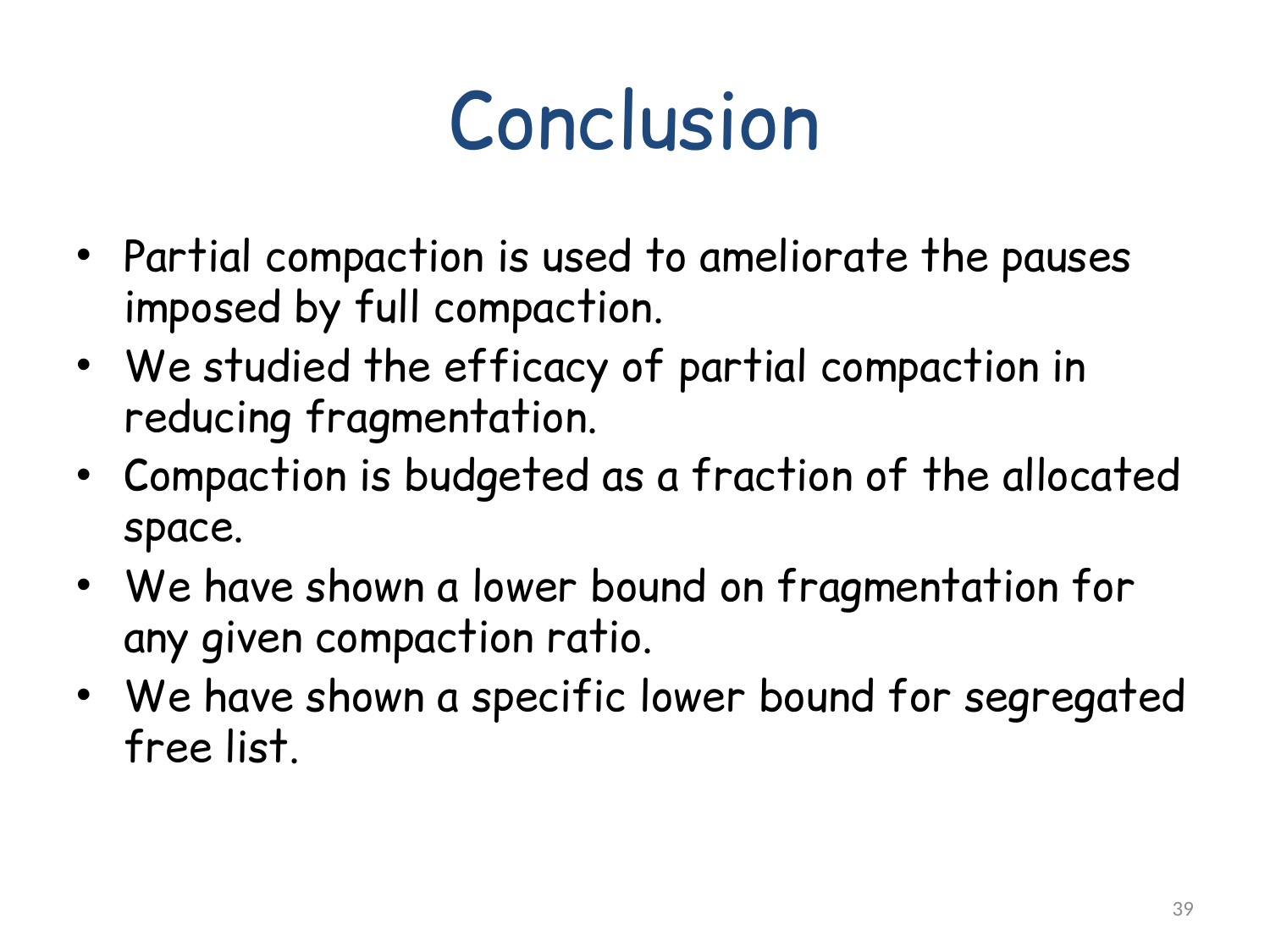

# Conclusion
Partial compaction is used to ameliorate the pauses imposed by full compaction.
We studied the efficacy of partial compaction in reducing fragmentation.
Compaction is budgeted as a fraction of the allocated space.
We have shown a lower bound on fragmentation for any given compaction ratio.
We have shown a specific lower bound for segregated free list.
39